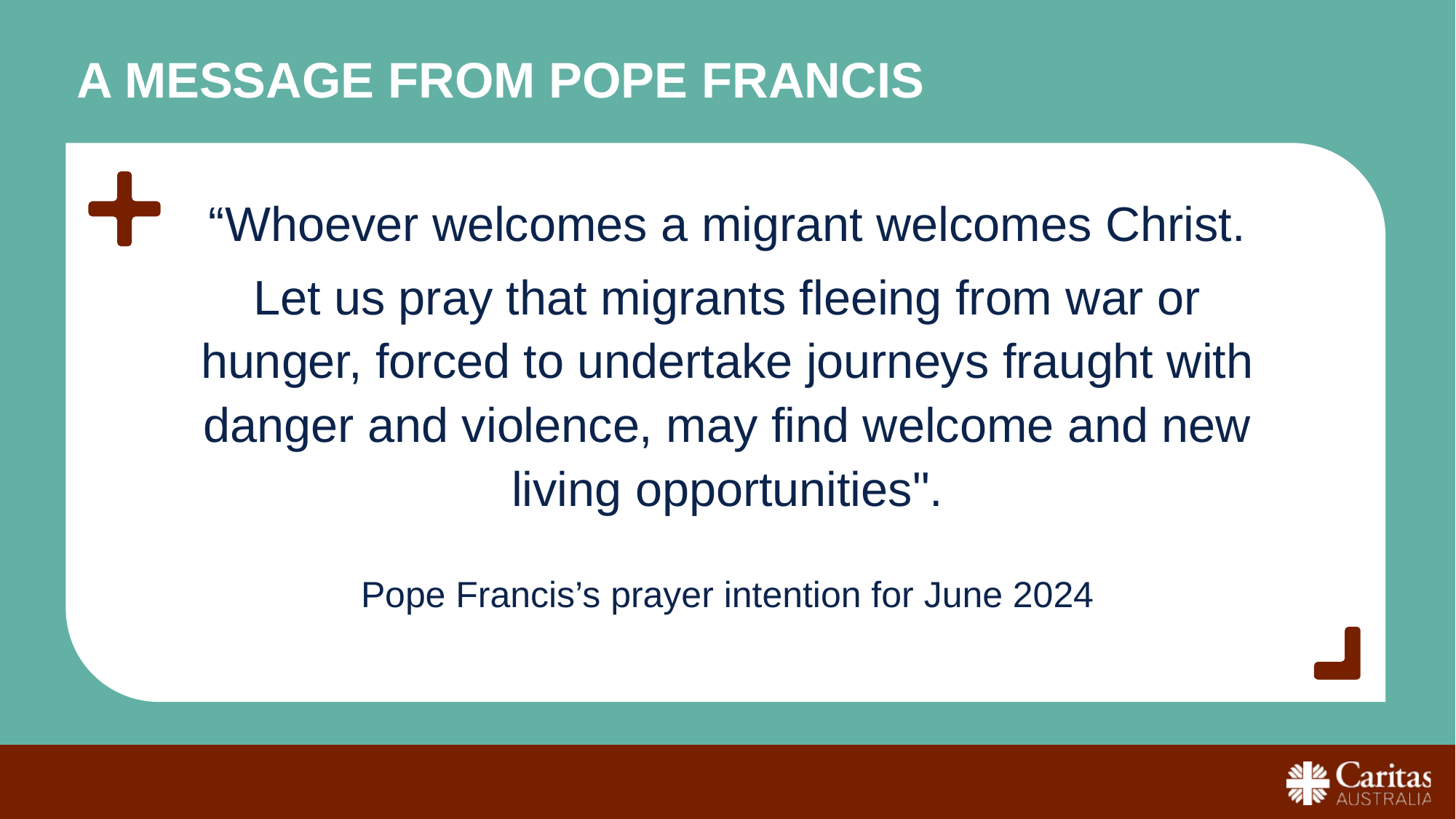

# A message from Pope francis

“Whoever welcomes a migrant welcomes Christ.
Let us pray that migrants fleeing from war or hunger, forced to undertake journeys fraught with danger and violence, may find welcome and new living opportunities".
Pope Francis’s prayer intention for June 2024